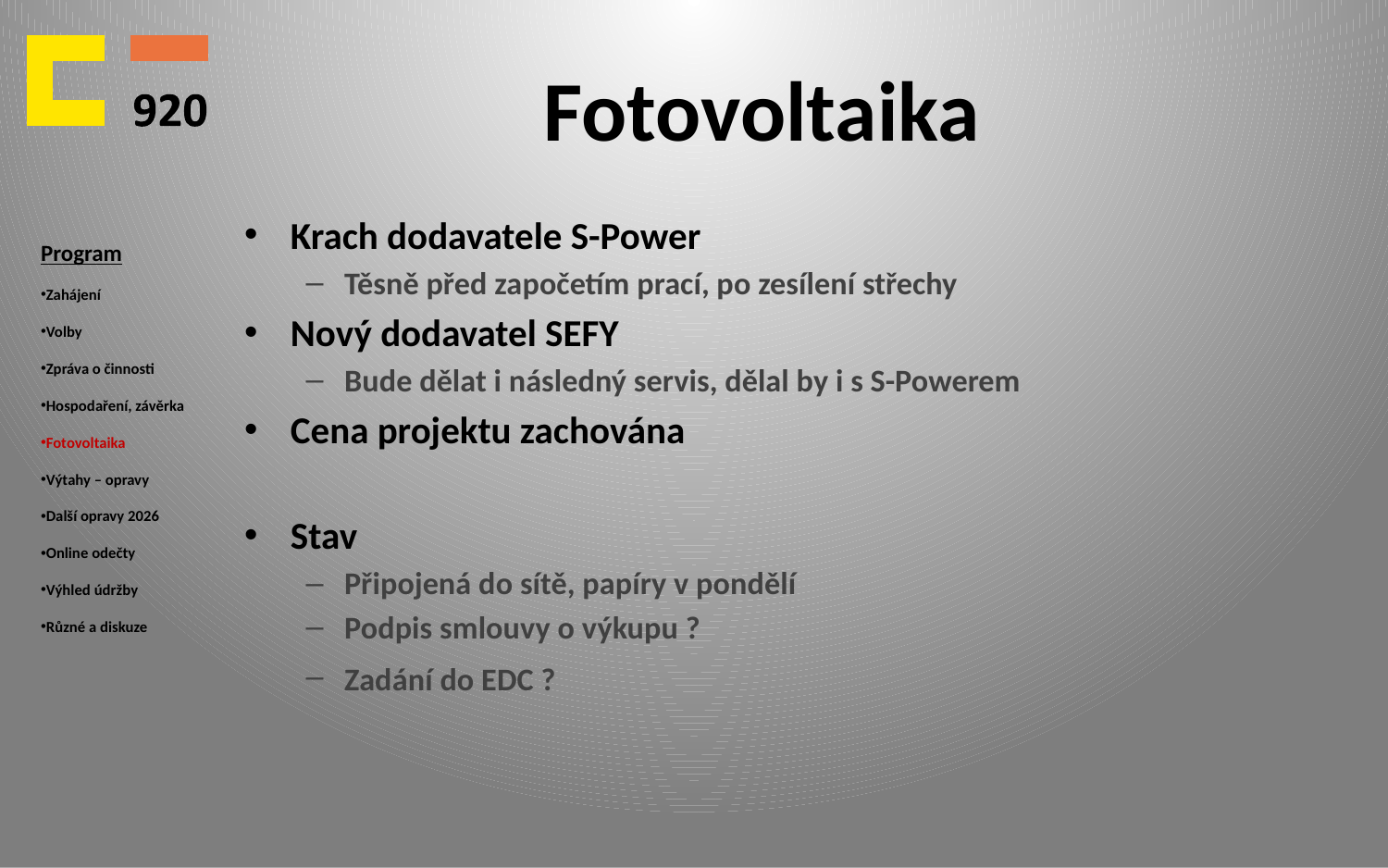

# Fotovoltaika
Program
Zahájení
Volby
Zpráva o činnosti
Hospodaření, závěrka
Fotovoltaika
Výtahy – opravy
Další opravy 2026
Online odečty
Výhled údržby
Různé a diskuze

Krach dodavatele S-Power
Těsně před započetím prací, po zesílení střechy
Nový dodavatel SEFY
Bude dělat i následný servis, dělal by i s S-Powerem
Cena projektu zachována

Stav
Připojená do sítě, papíry v pondělí
Podpis smlouvy o výkupu ?
Zadání do EDC ?